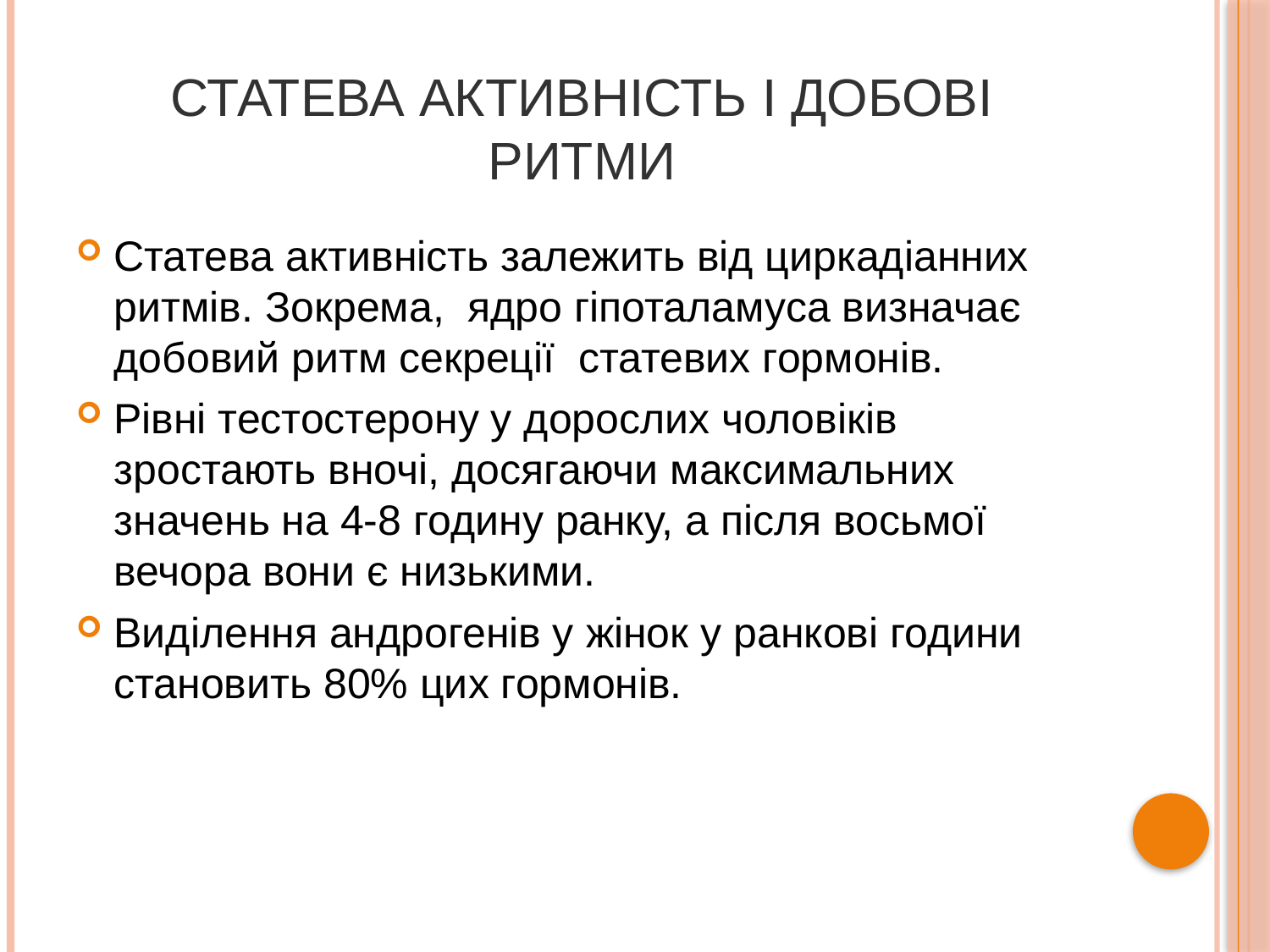

# Статева активність і добові ритми
Статева активність залежить від циркадіанних ритмів. Зокрема,  ядро гіпоталамуса визначає добовий ритм секреції  статевих гормонів.
Рівні тестостерону у дорослих чоловіків  зростають вночі, досягаючи максимальних значень на 4-8 годину ранку, а після восьмої вечора вони є низькими.
Виділення андрогенів у жінок у ранкові години становить 80% цих гормонів.